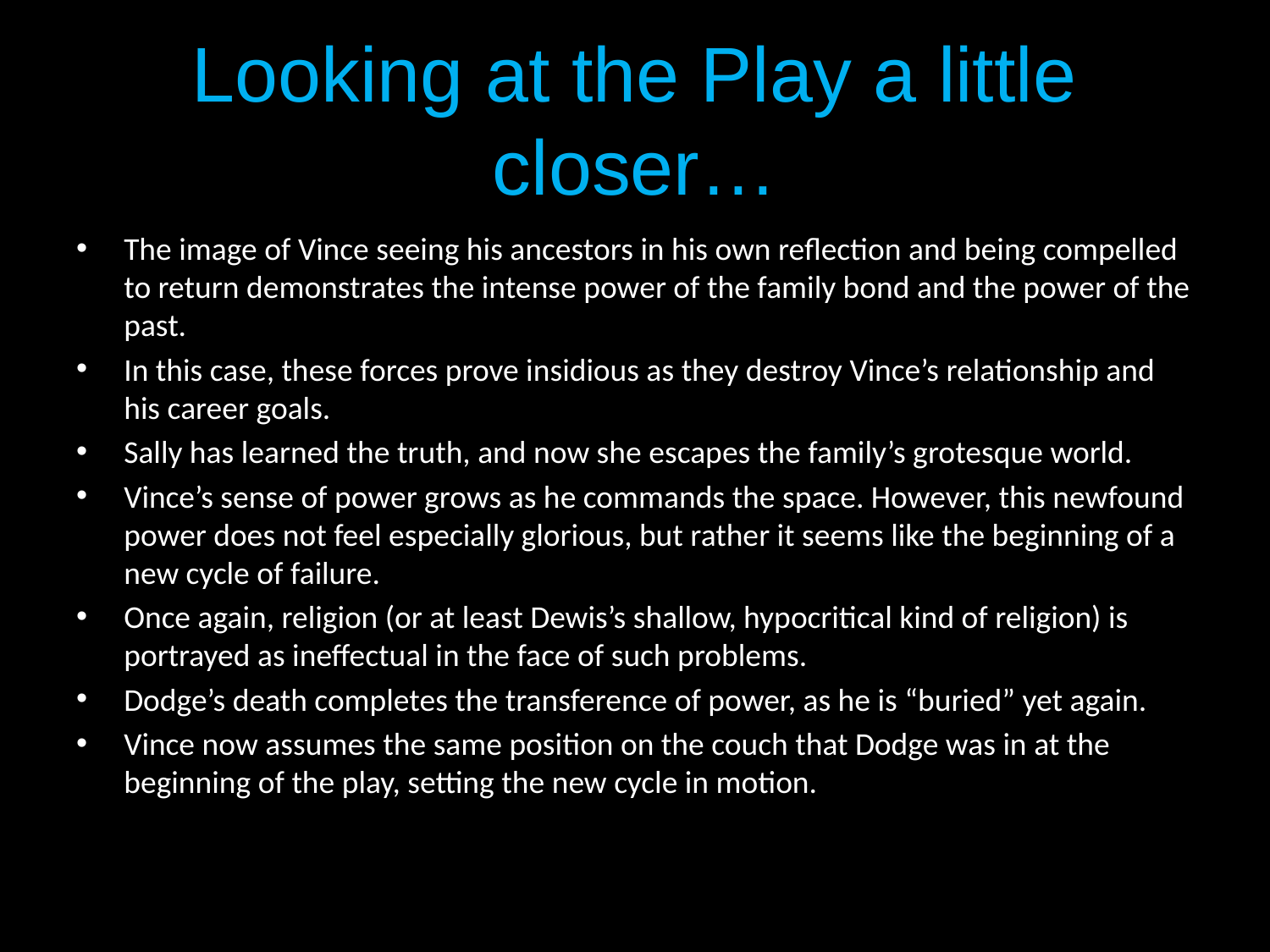

# Looking at the Play a little closer…
The image of Vince seeing his ancestors in his own reflection and being compelled to return demonstrates the intense power of the family bond and the power of the past.
In this case, these forces prove insidious as they destroy Vince’s relationship and his career goals.
Sally has learned the truth, and now she escapes the family’s grotesque world.
Vince’s sense of power grows as he commands the space. However, this newfound power does not feel especially glorious, but rather it seems like the beginning of a new cycle of failure.
Once again, religion (or at least Dewis’s shallow, hypocritical kind of religion) is portrayed as ineffectual in the face of such problems.
Dodge’s death completes the transference of power, as he is “buried” yet again.
Vince now assumes the same position on the couch that Dodge was in at the beginning of the play, setting the new cycle in motion.